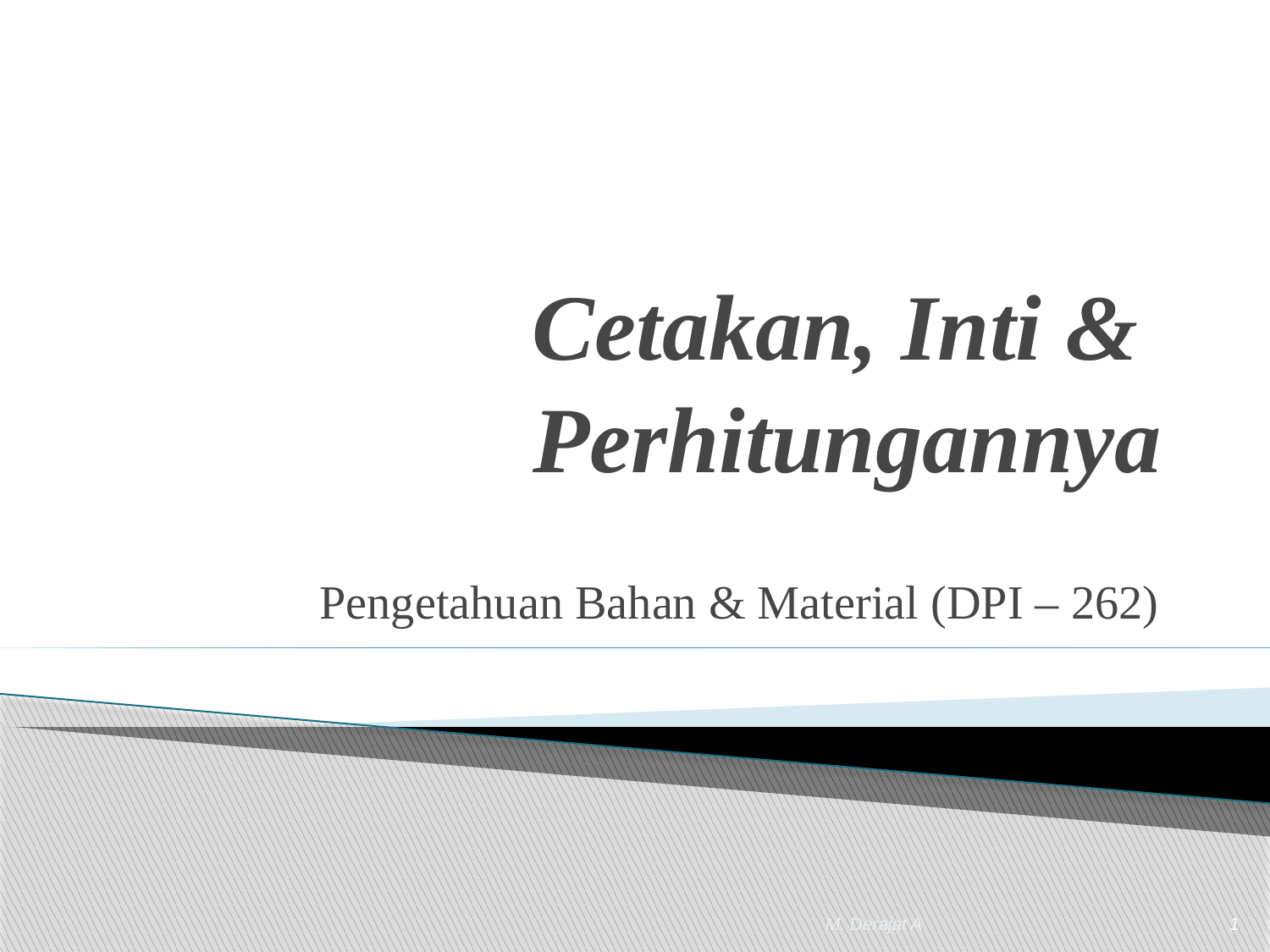

# Cetakan, Inti &  Perhitungannya

Pengetahuan Bahan & Material (DPI – 262)
M. Derajat A
1